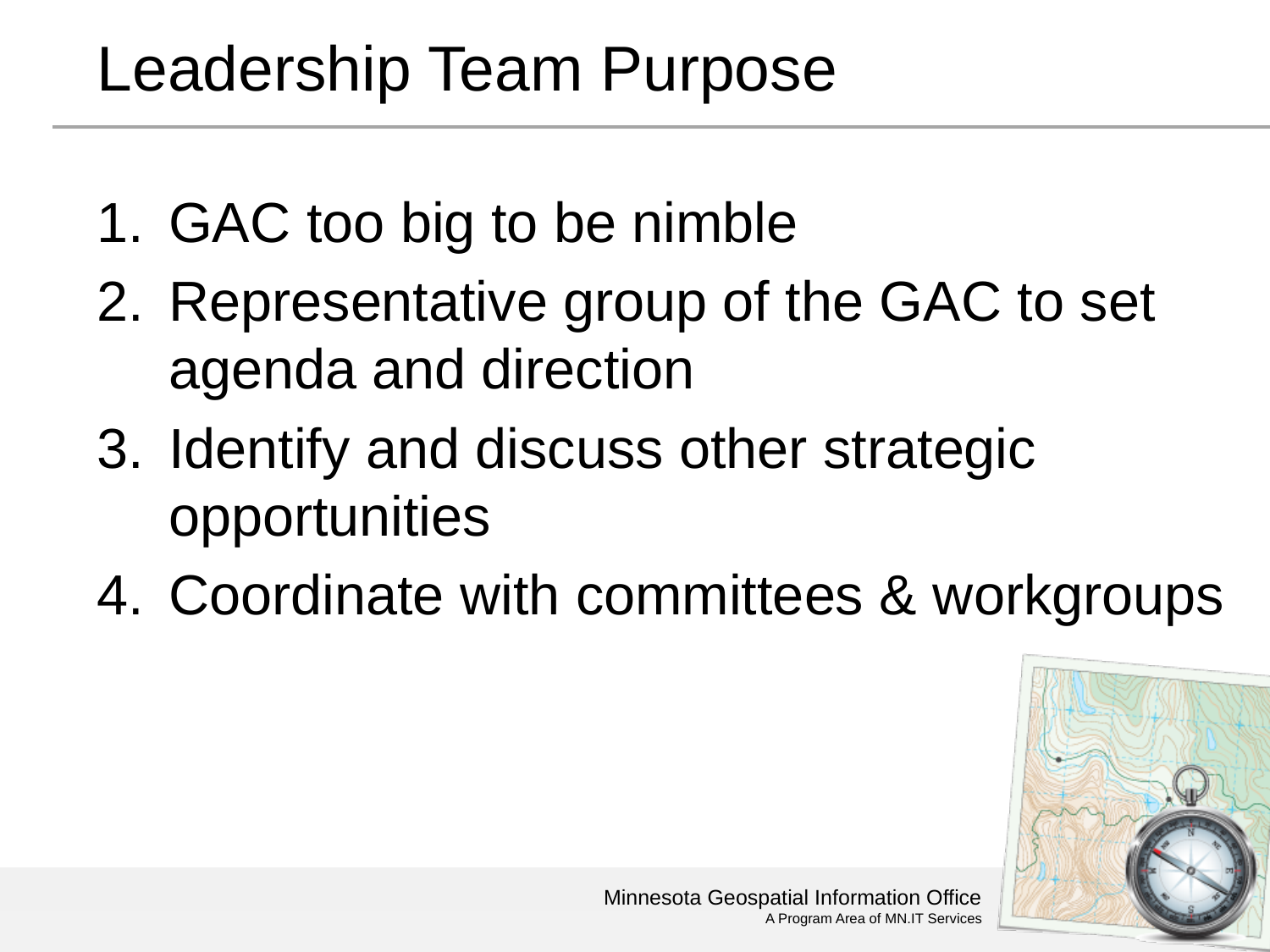

# Leadership Team Purpose
GAC too big to be nimble
Representative group of the GAC to set agenda and direction
Identify and discuss other strategic opportunities
Coordinate with committees & workgroups